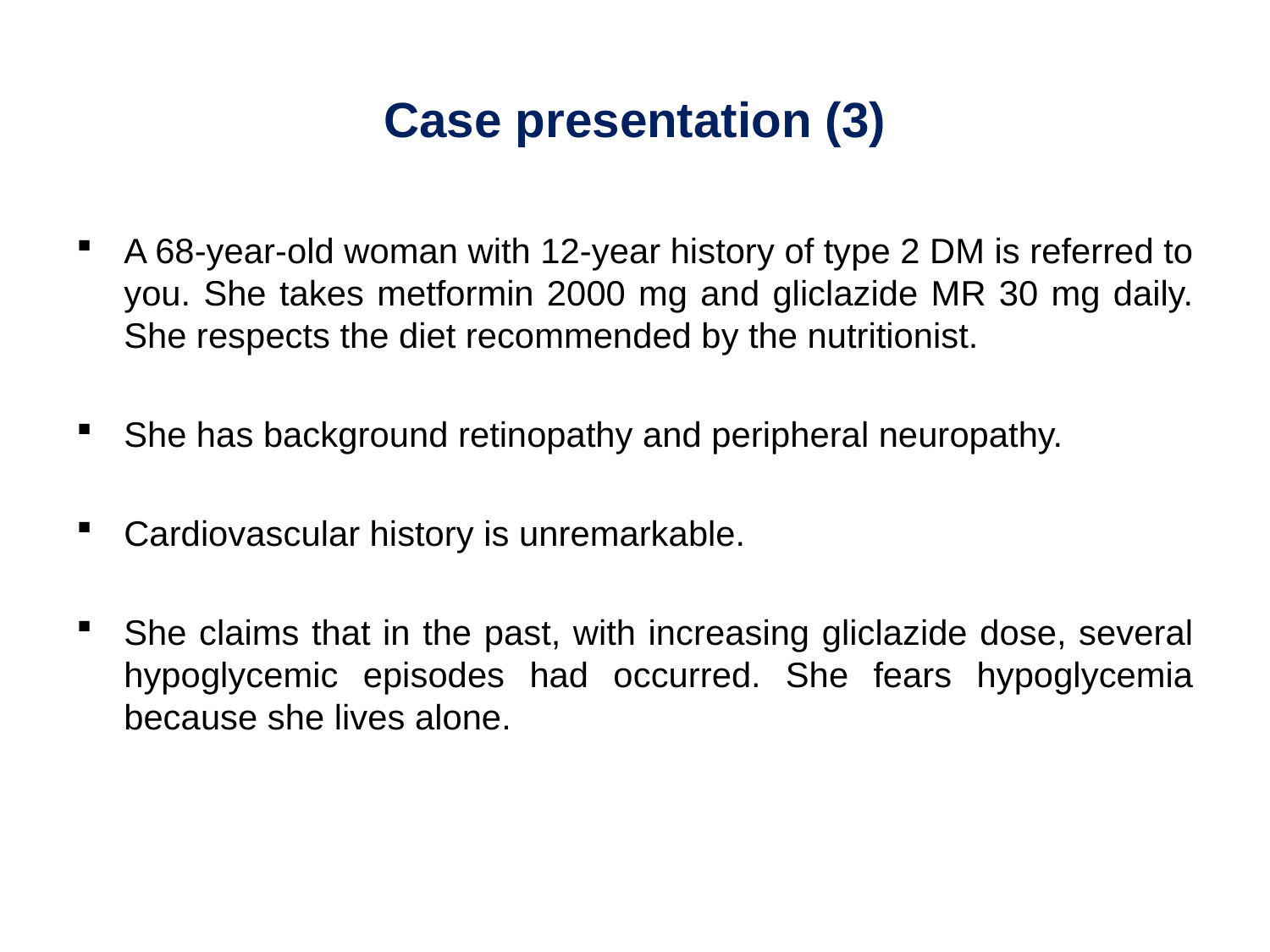

# Case presentation (3)
A 68-year-old woman with 12-year history of type 2 DM is referred to you. She takes metformin 2000 mg and gliclazide MR 30 mg daily. She respects the diet recommended by the nutritionist.

She has background retinopathy and peripheral neuropathy.

Cardiovascular history is unremarkable.

She claims that in the past, with increasing gliclazide dose, several hypoglycemic episodes had occurred. She fears hypoglycemia because she lives alone.

17